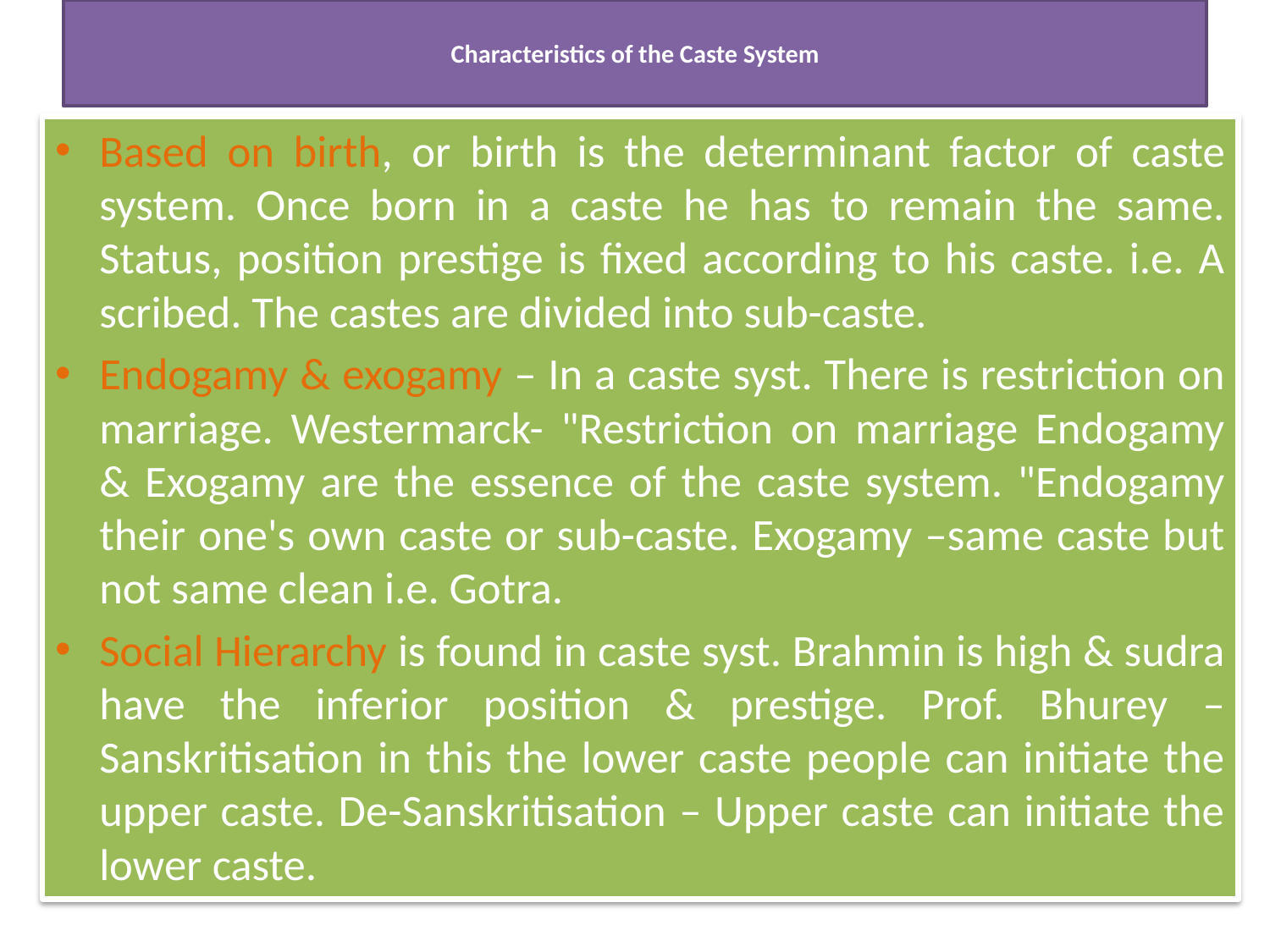

# Characteristics of the Caste System
Based on birth, or birth is the determinant factor of caste system. Once born in a caste he has to remain the same. Status, position prestige is fixed according to his caste. i.e. A scribed. The castes are divided into sub-caste.
Endogamy & exogamy – In a caste syst. There is restriction on marriage. Westermarck- "Restriction on marriage Endogamy & Exogamy are the essence of the caste system. "Endogamy their one's own caste or sub-caste. Exogamy –same caste but not same clean i.e. Gotra.
Social Hierarchy is found in caste syst. Brahmin is high & sudra have the inferior position & prestige. Prof. Bhurey – Sanskritisation in this the lower caste people can initiate the upper caste. De-Sanskritisation – Upper caste can initiate the lower caste.